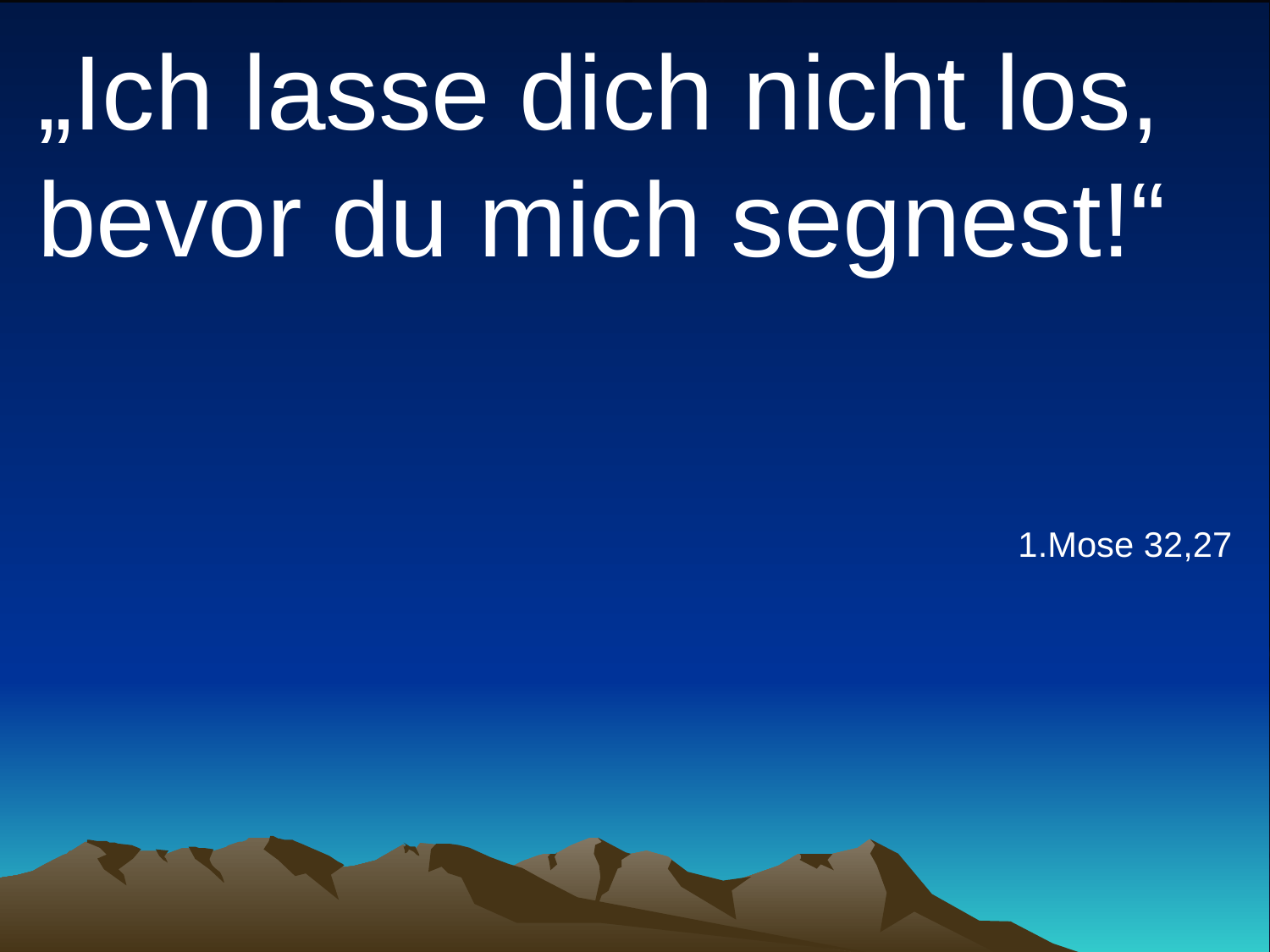

# „Ich lasse dich nicht los, bevor du mich segnest!“
1.Mose 32,27